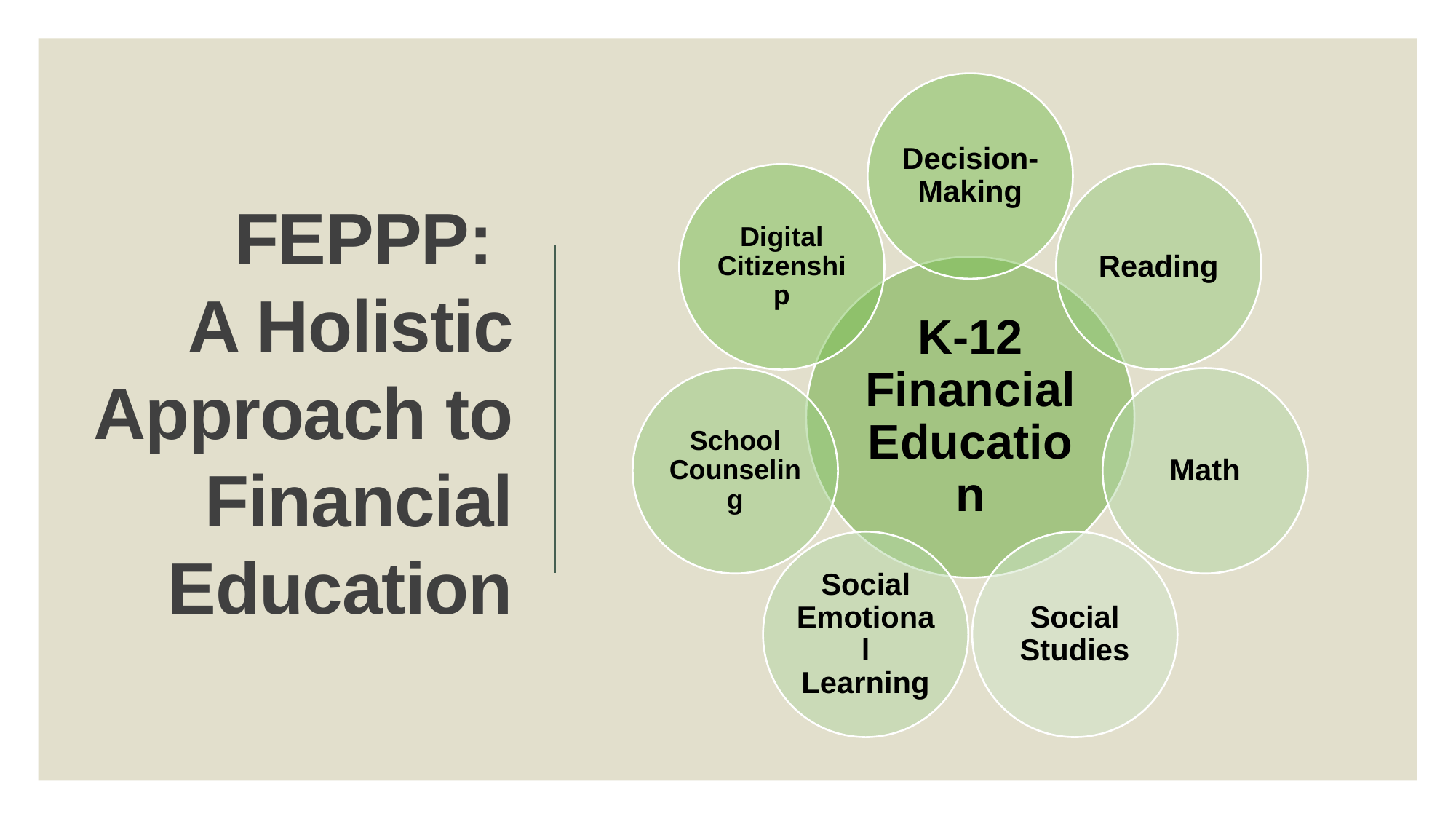

K-12 Financial Education
Decision-Making
Reading
Math
Social Studies
Social Emotional Learning
School Counseling
Digital Citizenship
# FEPPP: A Holistic Approach to Financial Education